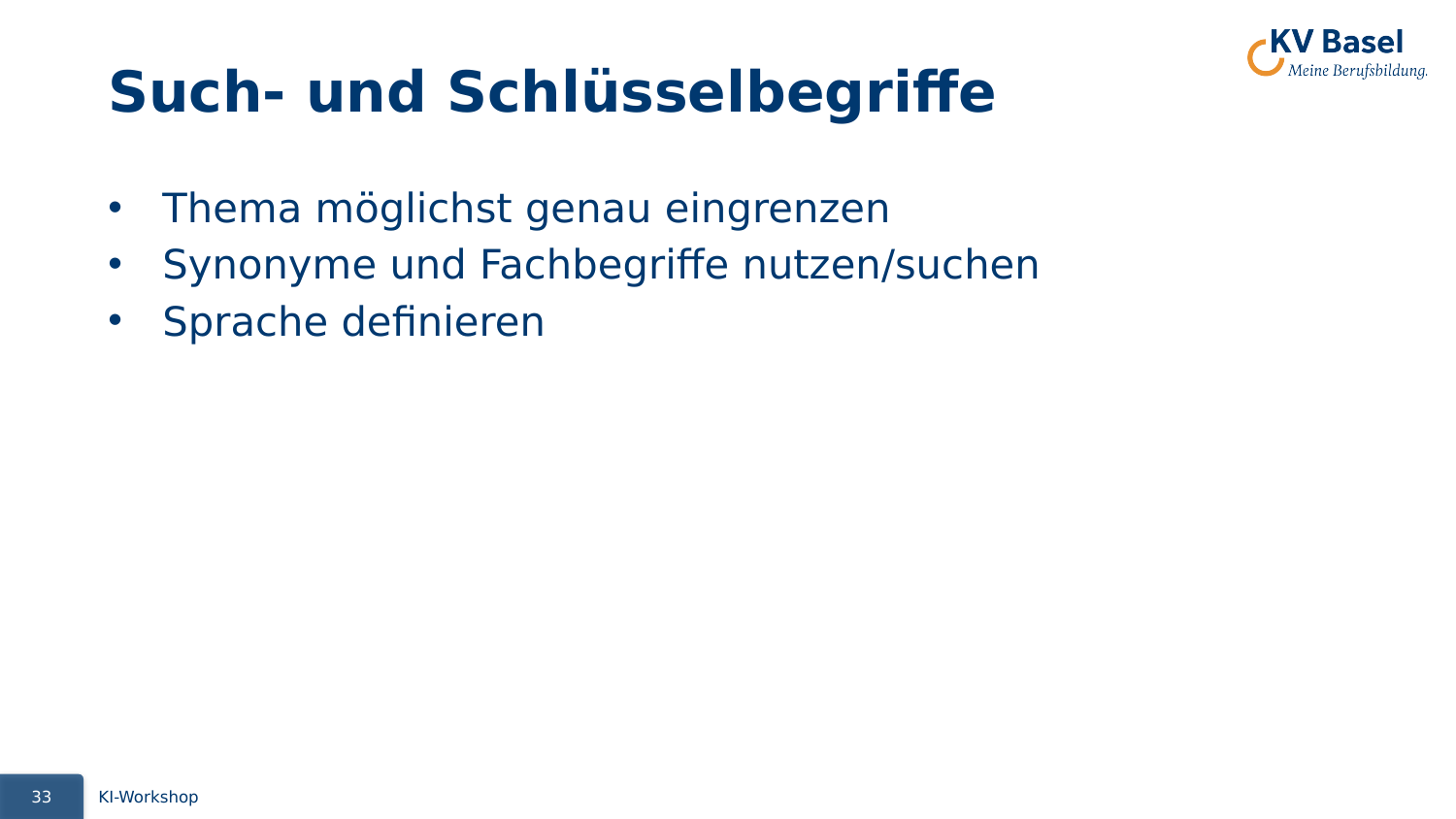

# Such- und Schlüsselbegriffe
Thema möglichst genau eingrenzen
Synonyme und Fachbegriffe nutzen/suchen
Sprache definieren
33
KI-Workshop